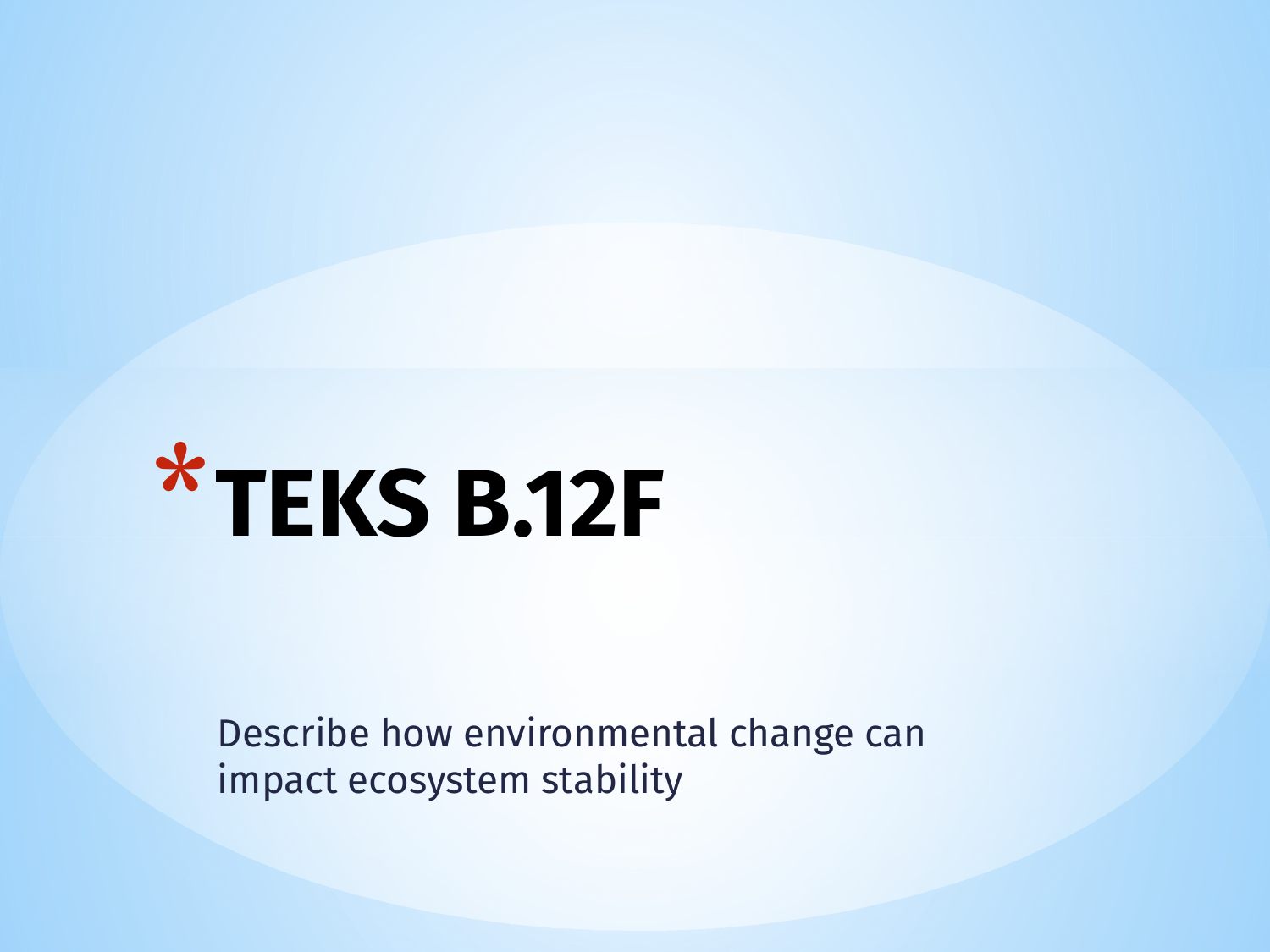

# TEKS B.12F
Describe how environmental change can impact ecosystem stability